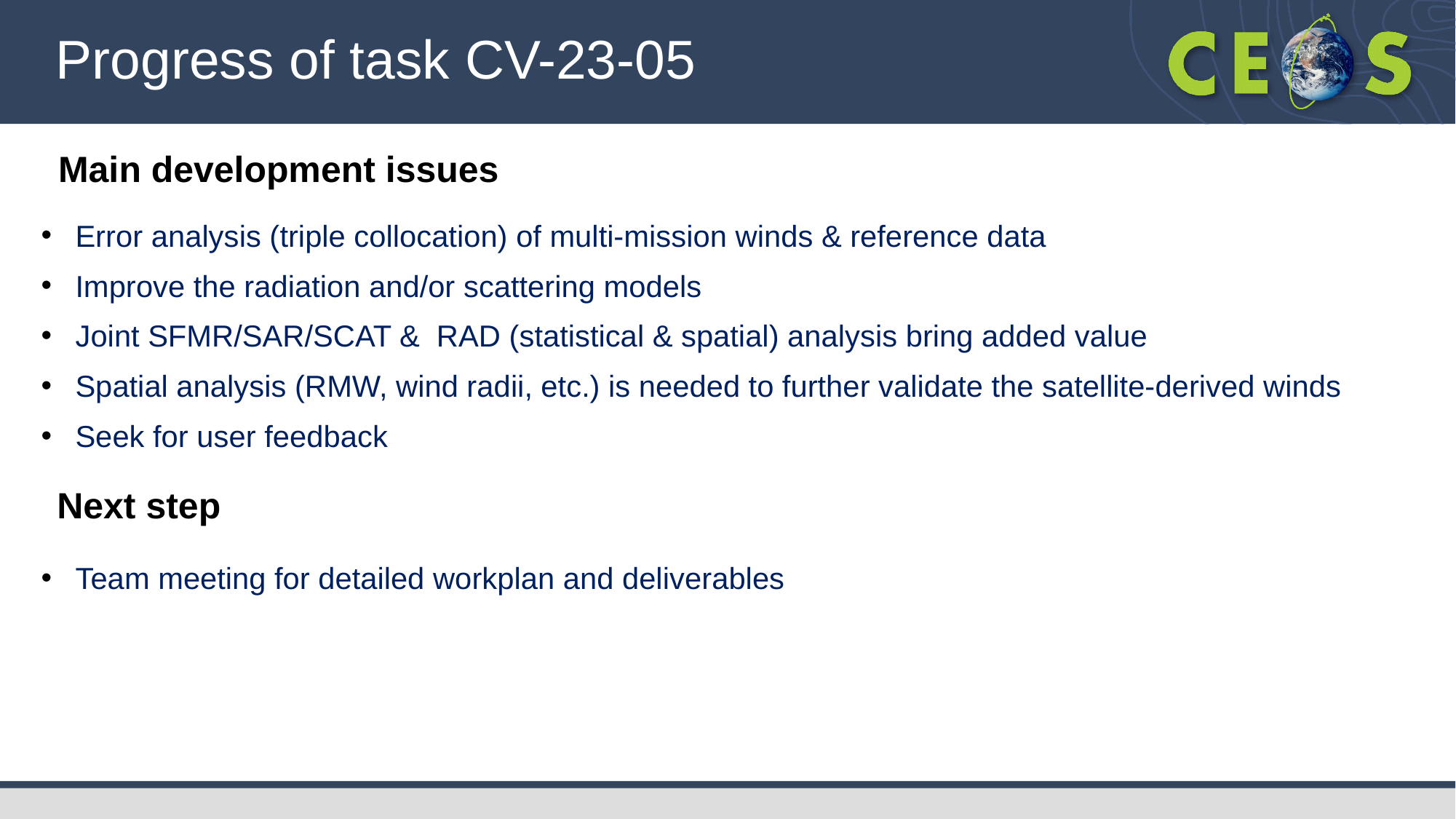

Progress of task CV-23-05

Main development issues
Error analysis (triple collocation) of multi-mission winds & reference data
Improve the radiation and/or scattering models
Joint SFMR/SAR/SCAT &  RAD (statistical & spatial) analysis bring added value
Spatial analysis (RMW, wind radii, etc.) is needed to further validate the satellite-derived winds
Seek for user feedback
Next step
Team meeting for detailed workplan and deliverables